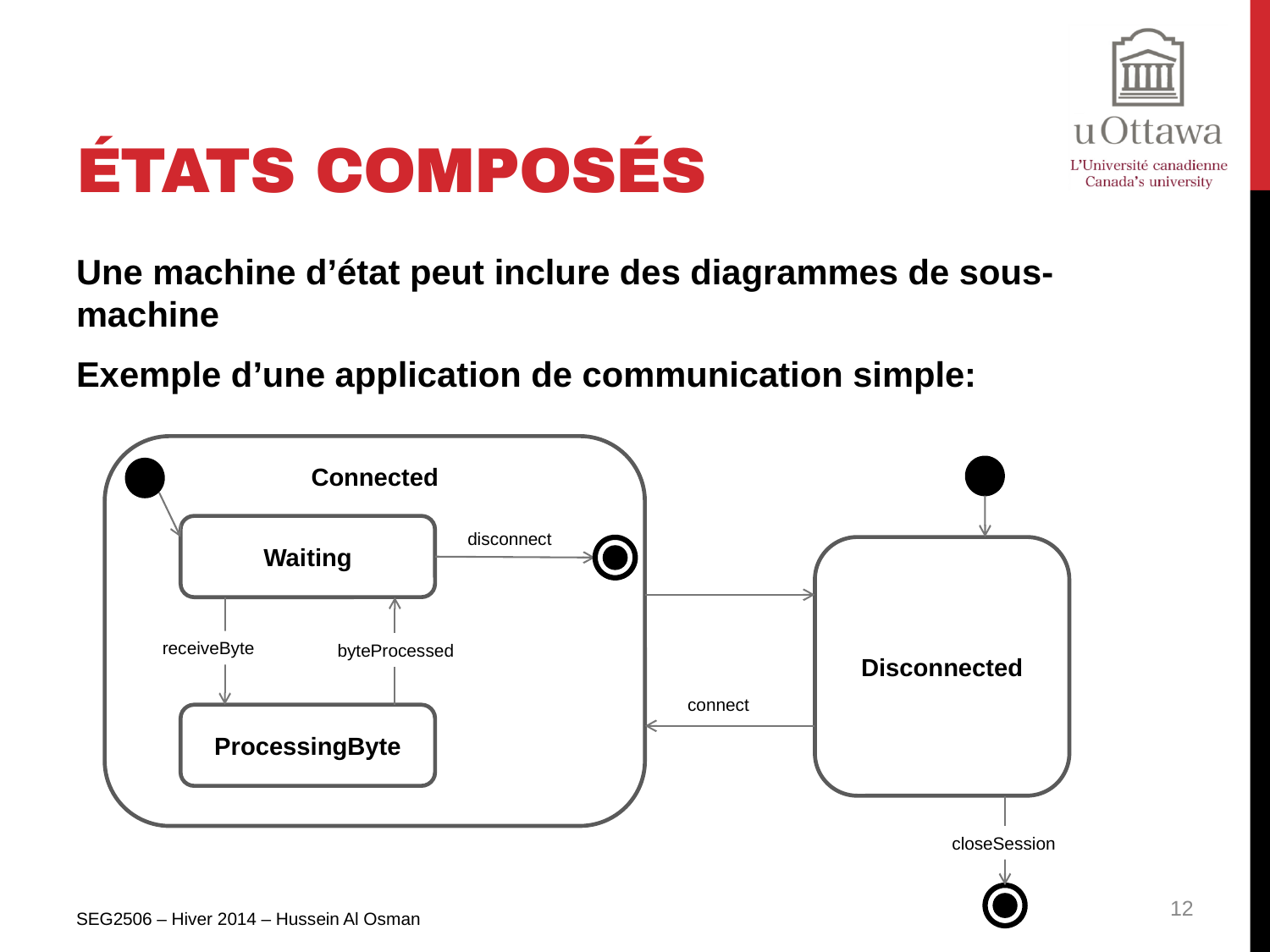

# états composés
Une machine d’état peut inclure des diagrammes de sous-machine
Exemple d’une application de communication simple:
Connected

Waiting
disconnect
Disconnected

receiveByte
byteProcessed
connect
ProcessingByte
closeSession
SEG2506 – Hiver 2014 – Hussein Al Osman

12